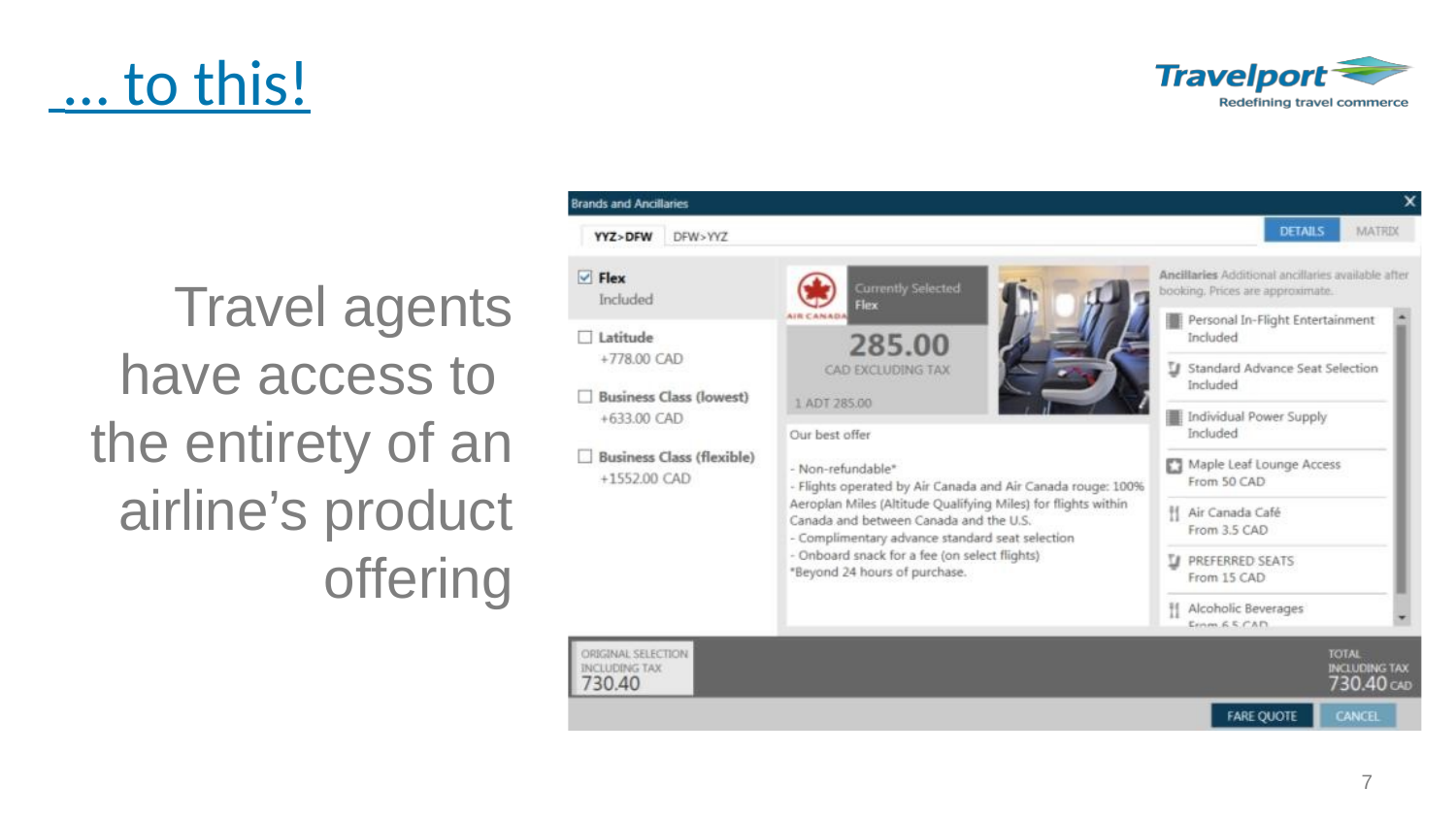

# … to this!

Travel agents  have access to  the entirety of an  airline’s product
offering
7